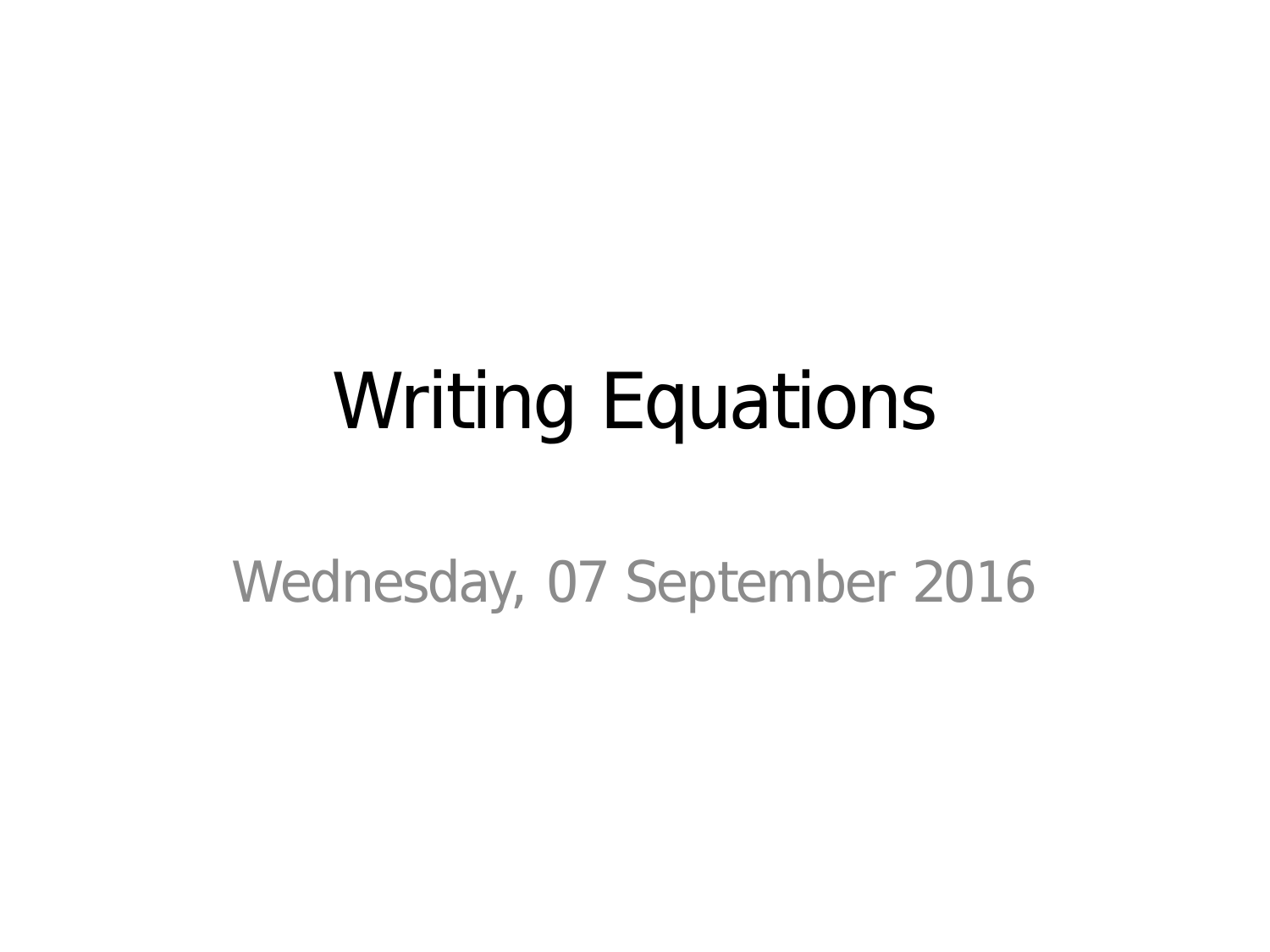

# Writing Equations
Wednesday, 07 September 2016